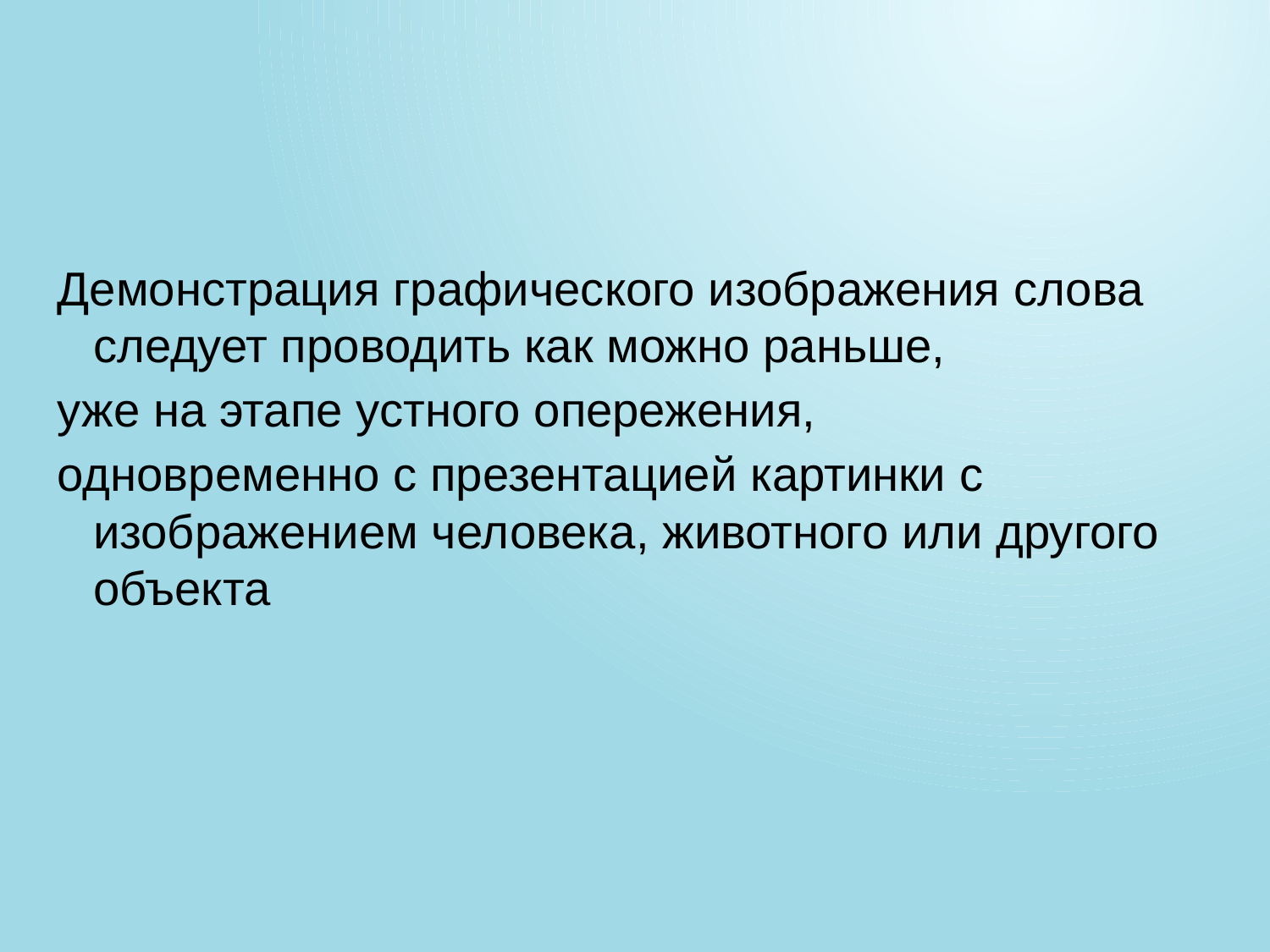

Демонстрация графического изображения слова следует проводить как можно раньше,
уже на этапе устного опережения,
одновременно с презентацией картинки с изображением человека, животного или другого объекта